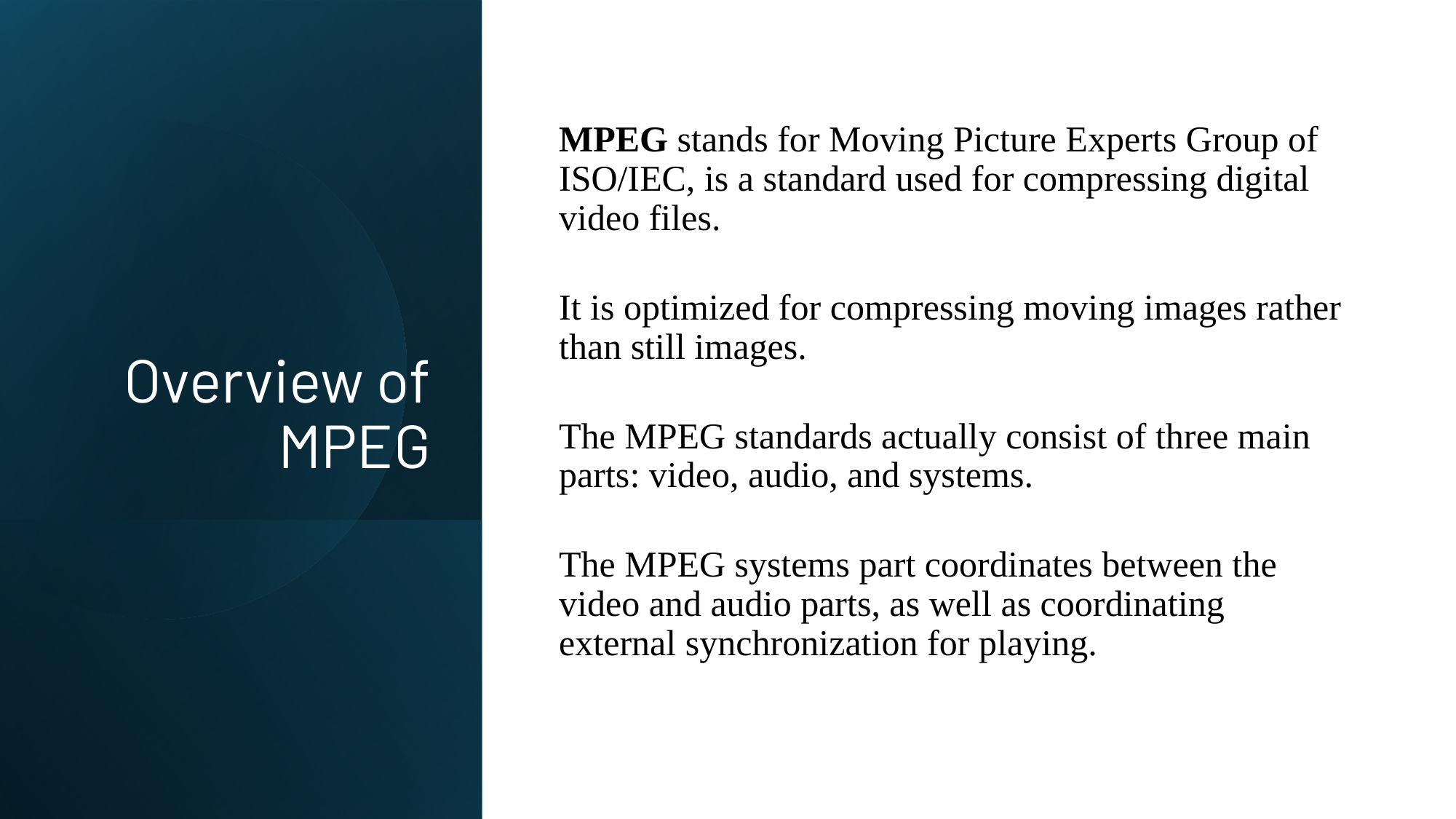

MPEG stands for Moving Picture Experts Group of ISO/IEC, is a standard used for compressing digital video files.

It is optimized for compressing moving images rather than still images.

The MPEG standards actually consist of three main parts: video, audio, and systems.

The MPEG systems part coordinates between the video and audio parts, as well as coordinating external synchronization for playing.

# Overview of MPEG